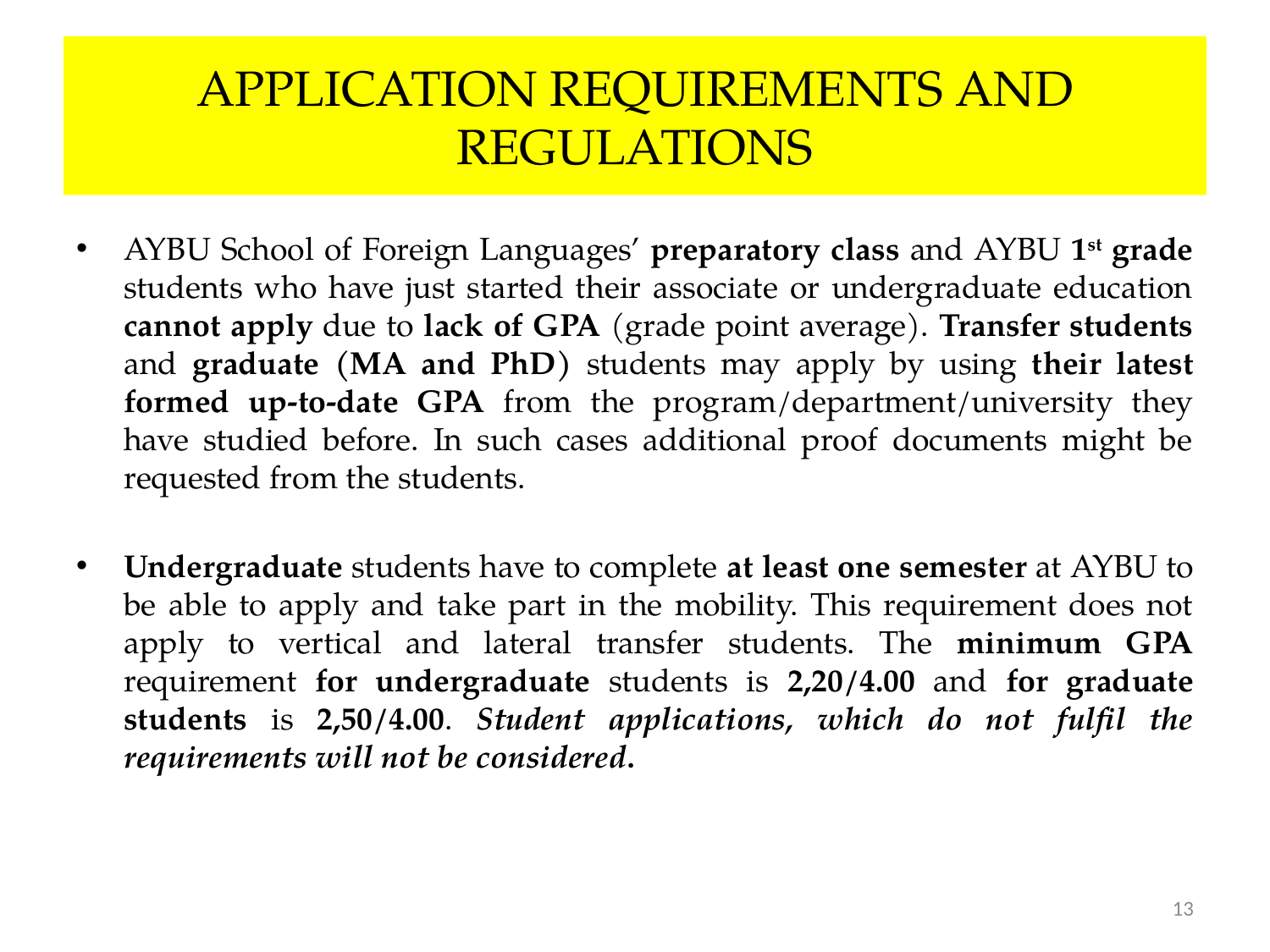

# APPLICATION REQUIREMENTS AND REGULATIONS
AYBU School of Foreign Languages’ preparatory class and AYBU 1st grade students who have just started their associate or undergraduate education cannot apply due to lack of GPA (grade point average). Transfer students and graduate (MA and PhD) students may apply by using their latest formed up-to-date GPA from the program/department/university they have studied before. In such cases additional proof documents might be requested from the students.

Undergraduate students have to complete at least one semester at AYBU to be able to apply and take part in the mobility. This requirement does not apply to vertical and lateral transfer students. The minimum GPA requirement for undergraduate students is 2,20/4.00 and for graduate students is 2,50/4.00. Student applications, which do not fulfil the requirements will not be considered.

13